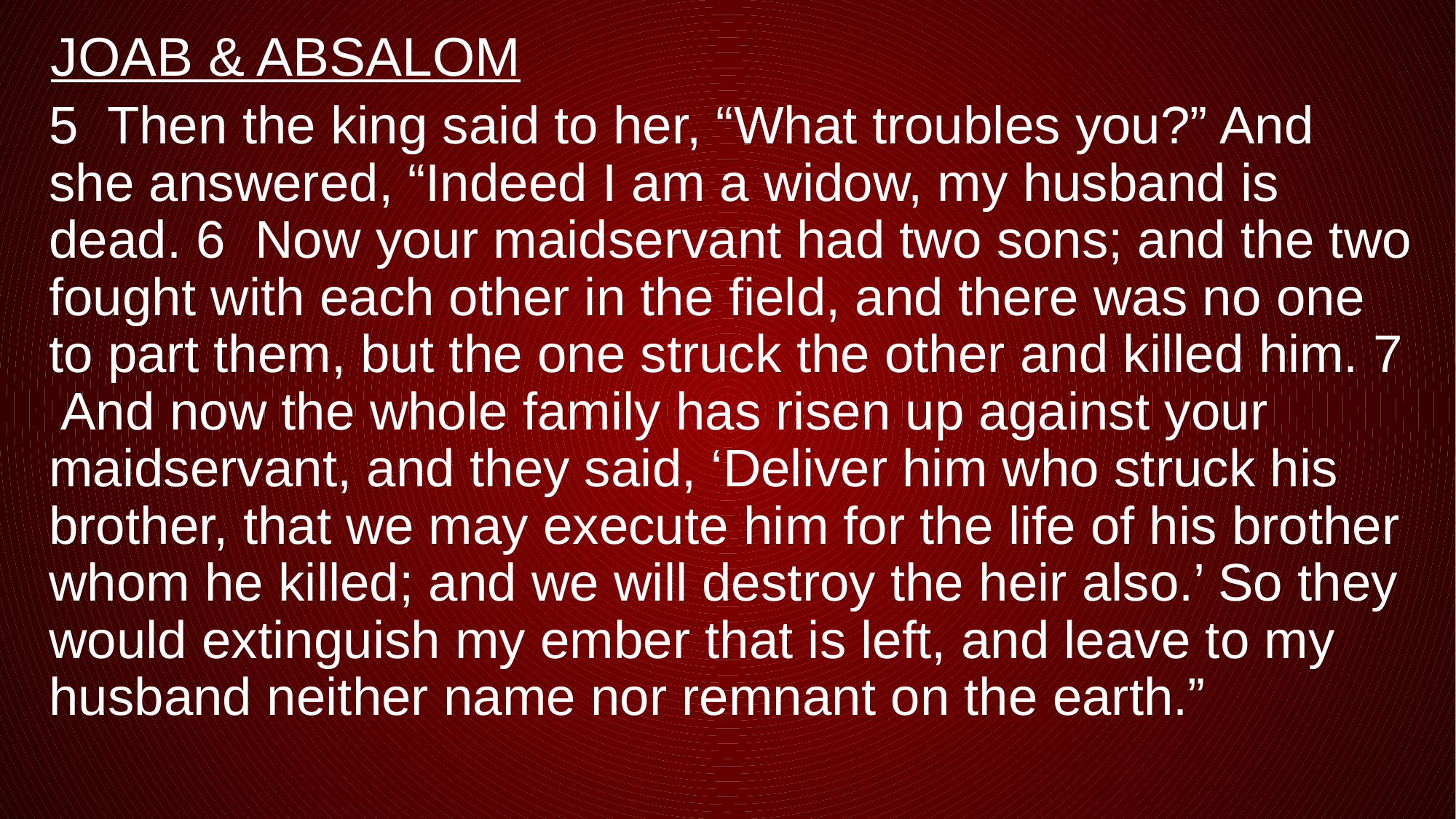

# Joab & Absalom
5  Then the king said to her, “What troubles you?” And she answered, “Indeed I am a widow, my husband is dead. 6  Now your maidservant had two sons; and the two fought with each other in the field, and there was no one to part them, but the one struck the other and killed him. 7  And now the whole family has risen up against your maidservant, and they said, ‘Deliver him who struck his brother, that we may execute him for the life of his brother whom he killed; and we will destroy the heir also.’ So they would extinguish my ember that is left, and leave to my husband neither name nor remnant on the earth.”